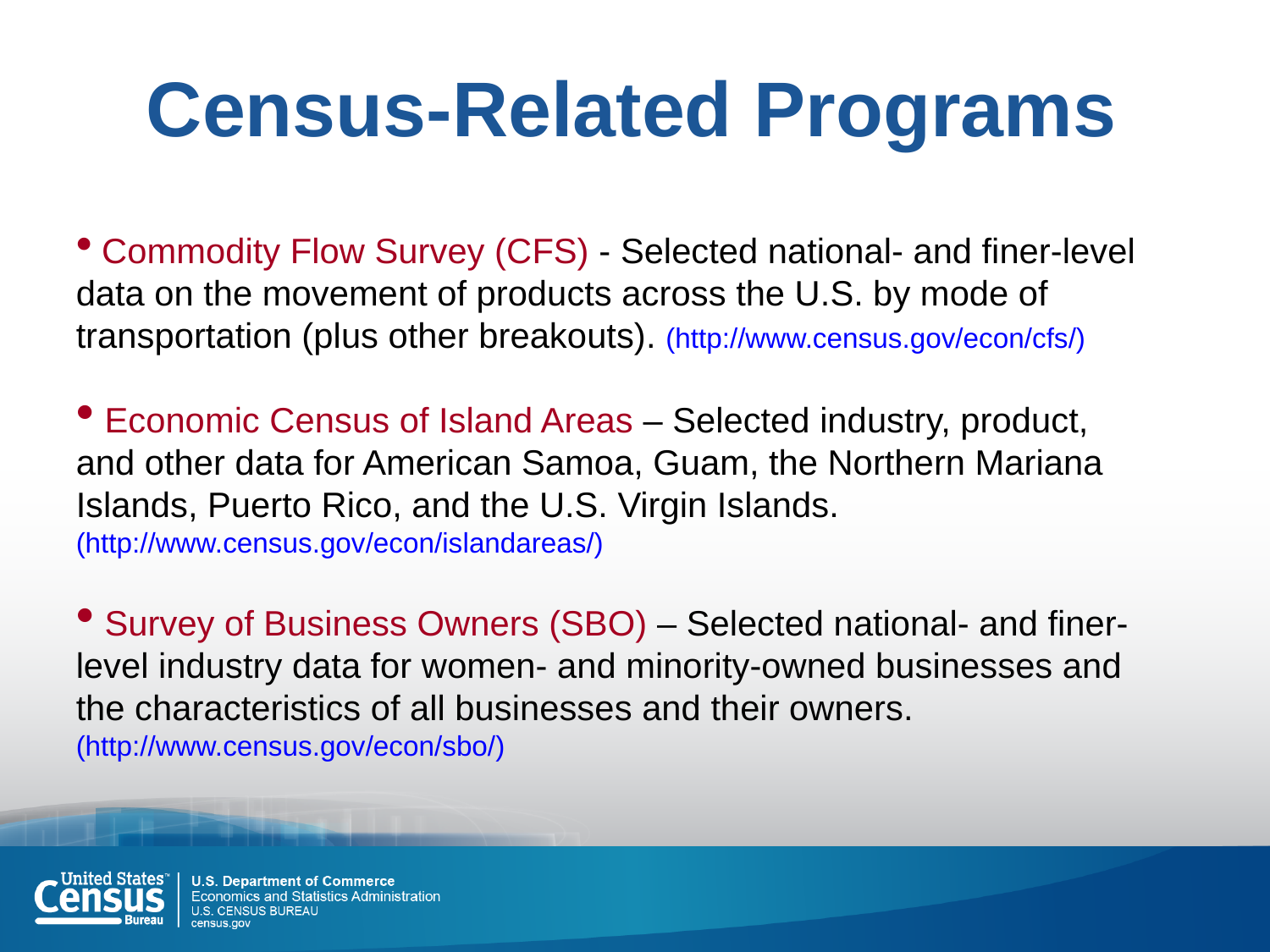

Census-Related Programs
 Commodity Flow Survey (CFS) - Selected national- and finer-level data on the movement of products across the U.S. by mode of transportation (plus other breakouts). (http://www.census.gov/econ/cfs/)

 Economic Census of Island Areas – Selected industry, product, and other data for American Samoa, Guam, the Northern Mariana Islands, Puerto Rico, and the U.S. Virgin Islands. (http://www.census.gov/econ/islandareas/)

 Survey of Business Owners (SBO) – Selected national- and finer-level industry data for women- and minority-owned businesses and the characteristics of all businesses and their owners. (http://www.census.gov/econ/sbo/)